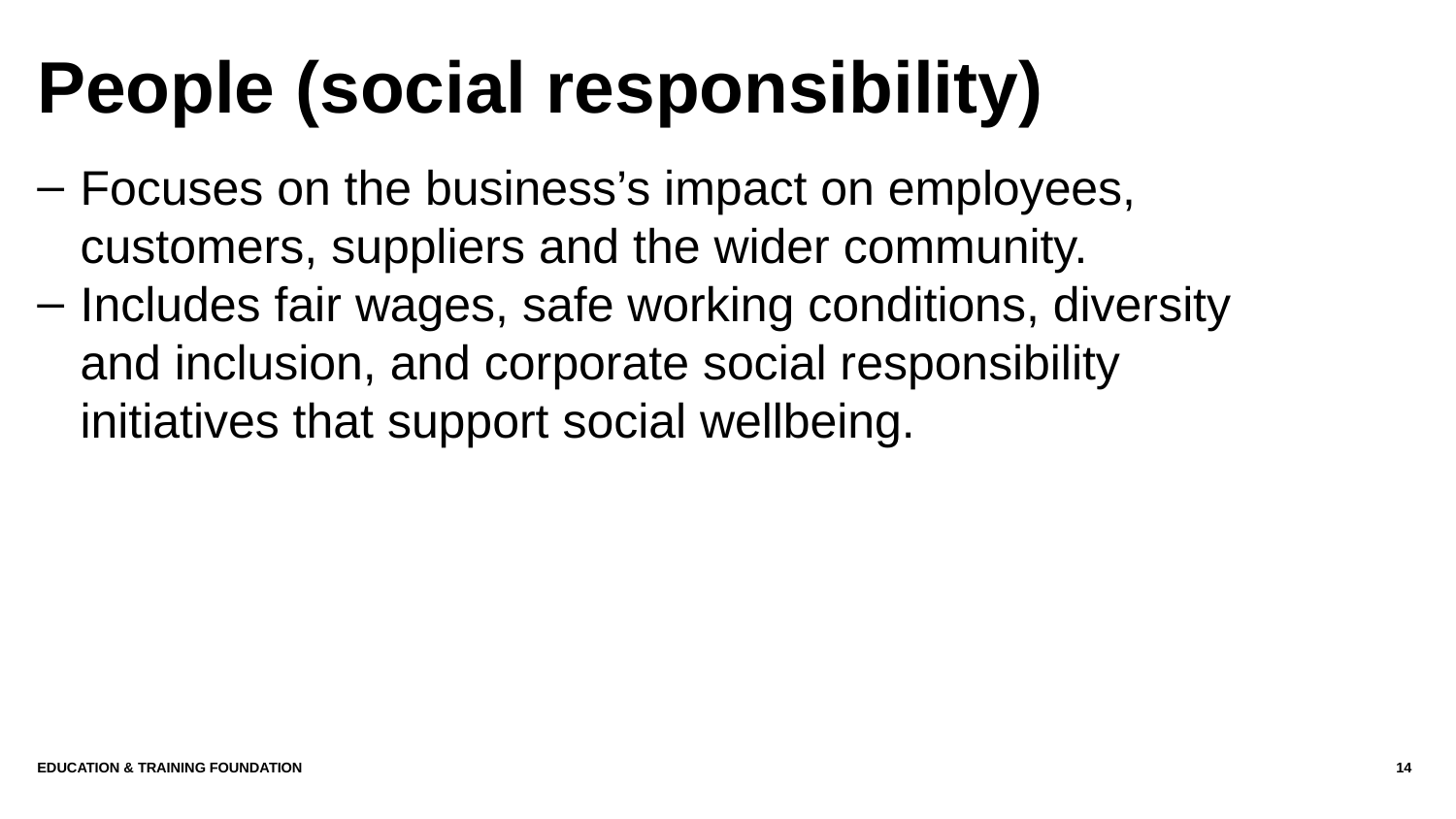

# People (social responsibility)
Focuses on the business’s impact on employees, customers, suppliers and the wider community.
Includes fair wages, safe working conditions, diversity and inclusion, and corporate social responsibility initiatives that support social wellbeing.
Education & Training Foundation
14